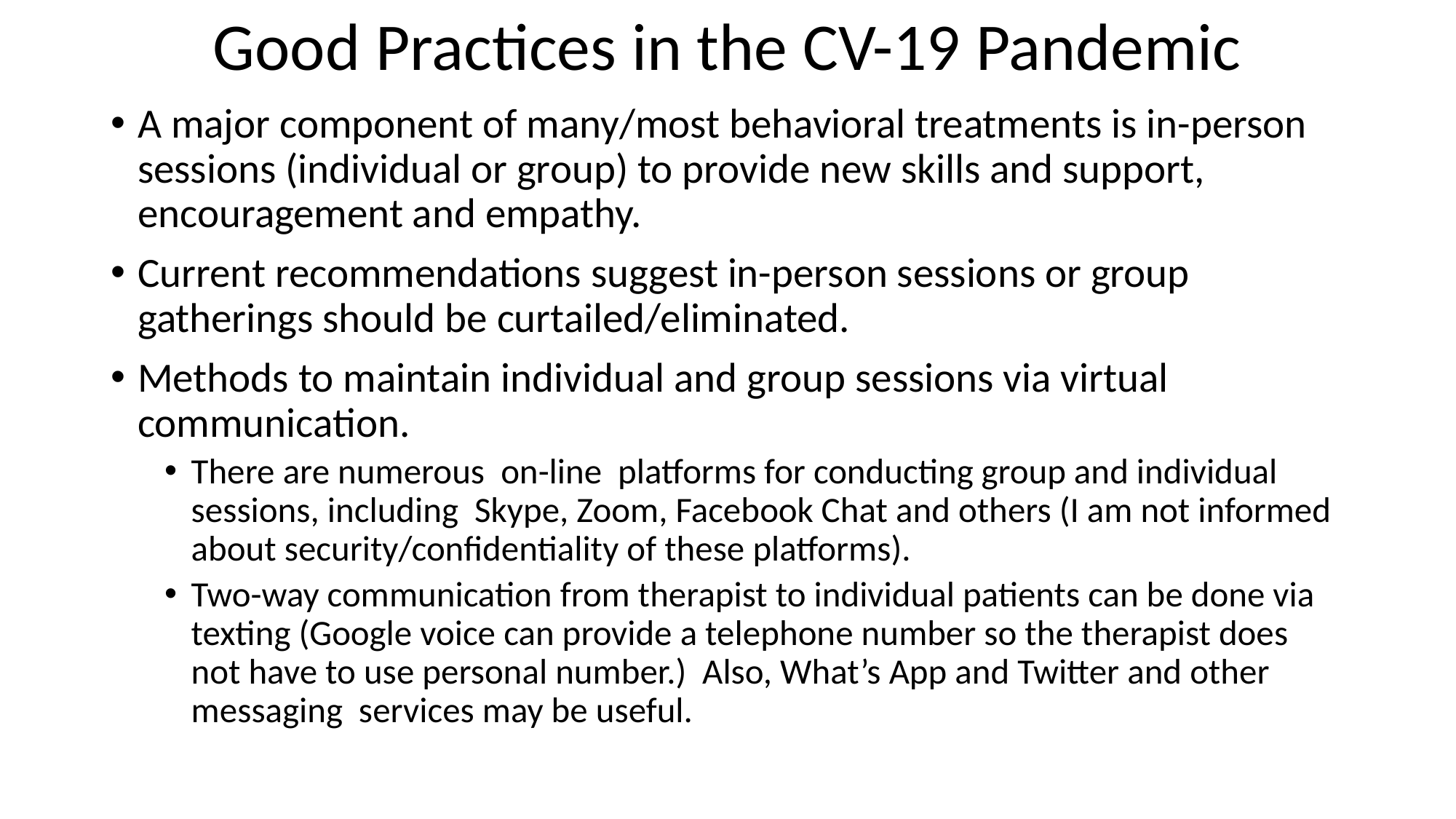

# Good Practices in the CV-19 Pandemic
A major component of many/most behavioral treatments is in-person sessions (individual or group) to provide new skills and support, encouragement and empathy.
Current recommendations suggest in-person sessions or group gatherings should be curtailed/eliminated.
Methods to maintain individual and group sessions via virtual communication.
There are numerous  on-line  platforms for conducting group and individual sessions, including  Skype, Zoom, Facebook Chat and others (I am not informed about security/confidentiality of these platforms).
Two-way communication from therapist to individual patients can be done via texting (Google voice can provide a telephone number so the therapist does not have to use personal number.)  Also, What’s App and Twitter and other messaging  services may be useful.